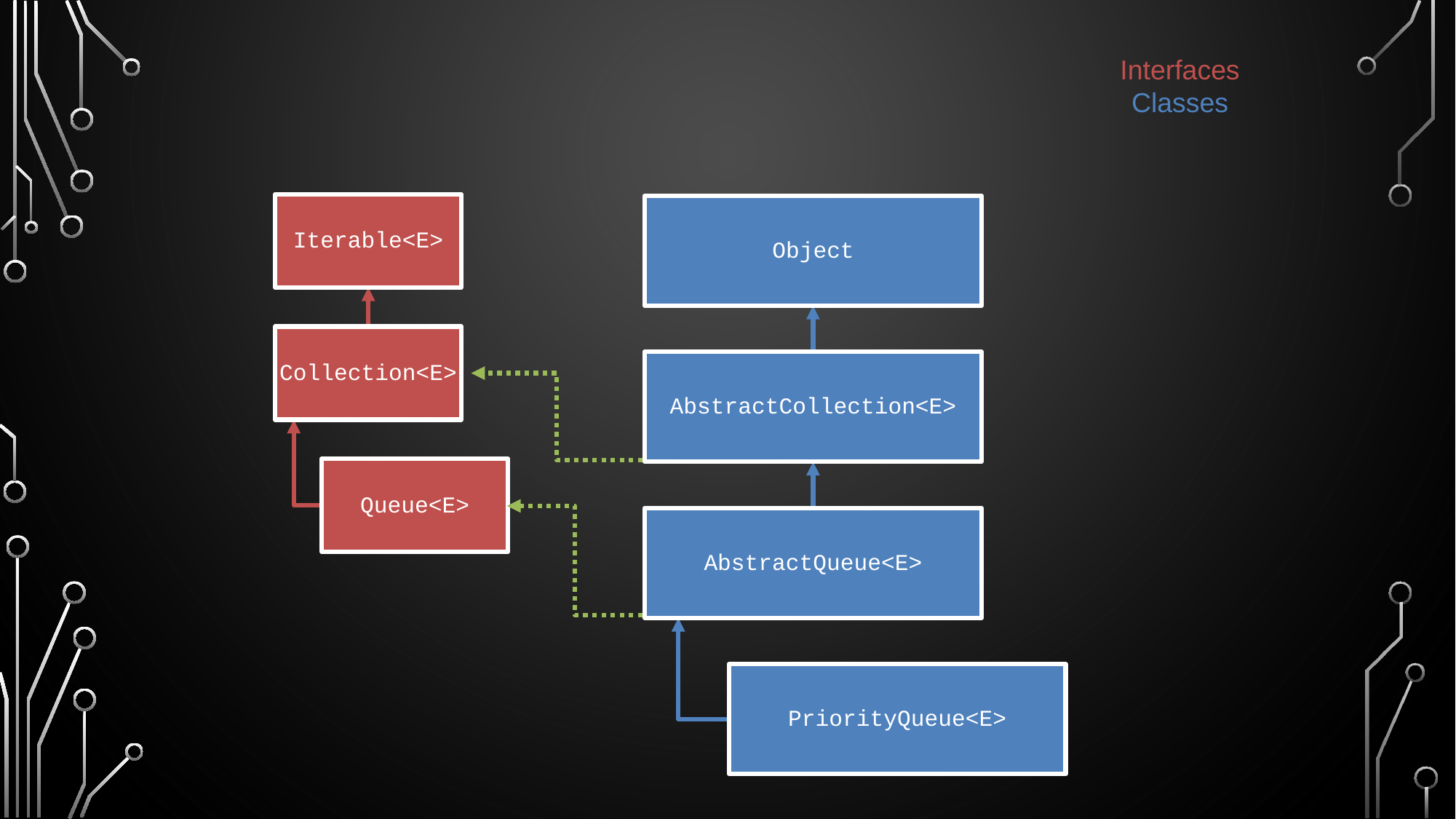

Interfaces
Classes
Iterable<E>
Collection<E>
Queue<E>
Object
AbstractCollection<E>
AbstractQueue<E>
PriorityQueue<E>